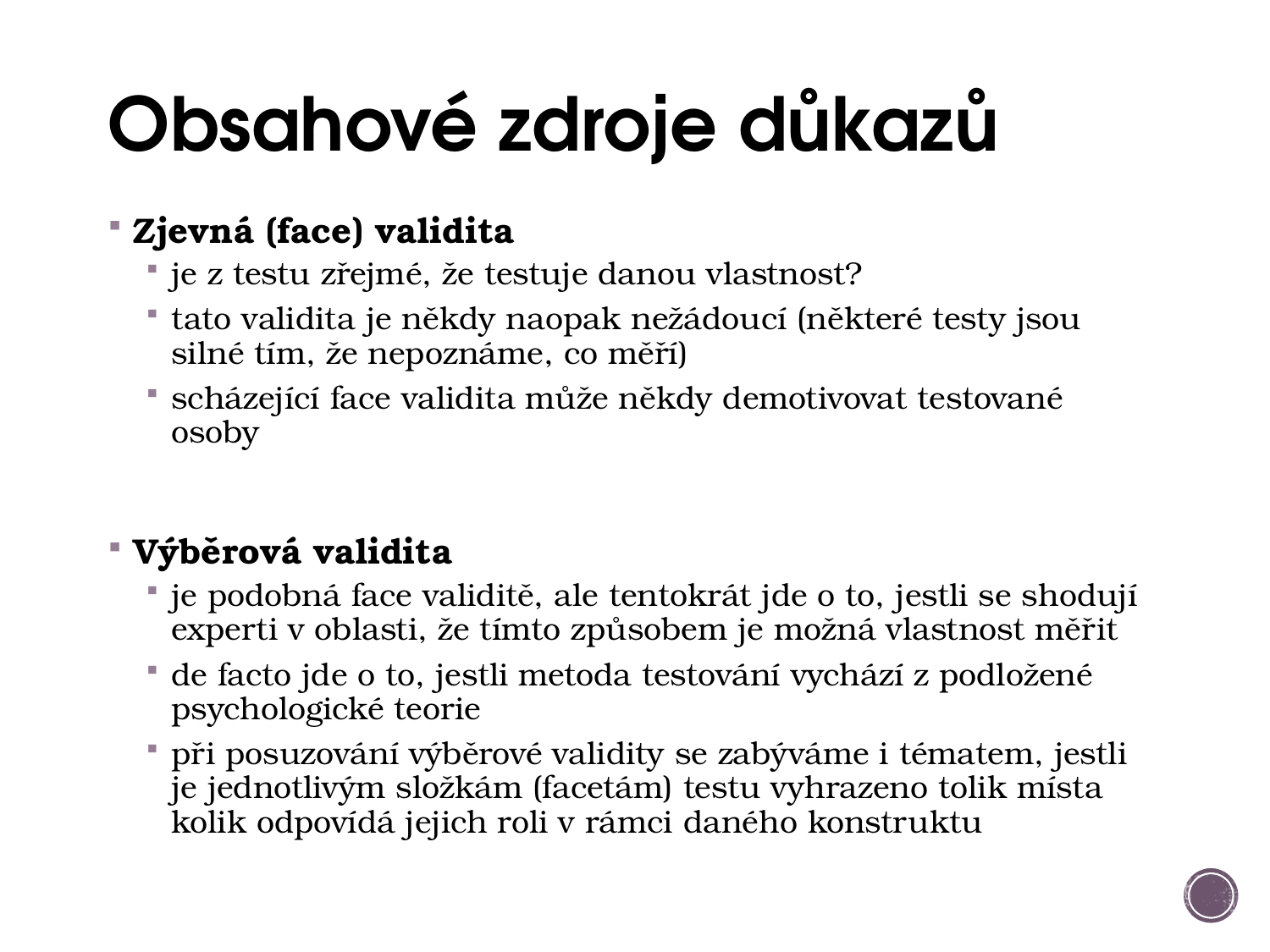

# Obsahové zdroje důkazů
Zjevná (face) validita
je z testu zřejmé, že testuje danou vlastnost?
tato validita je někdy naopak nežádoucí (některé testy jsou silné tím, že nepoznáme, co měří)
scházející face validita může někdy demotivovat testované osoby

Výběrová validita
je podobná face validitě, ale tentokrát jde o to, jestli se shodují experti v oblasti, že tímto způsobem je možná vlastnost měřit
de facto jde o to, jestli metoda testování vychází z podložené psychologické teorie
při posuzování výběrové validity se zabýváme i tématem, jestli je jednotlivým složkám (facetám) testu vyhrazeno tolik místa kolik odpovídá jejich roli v rámci daného konstruktu